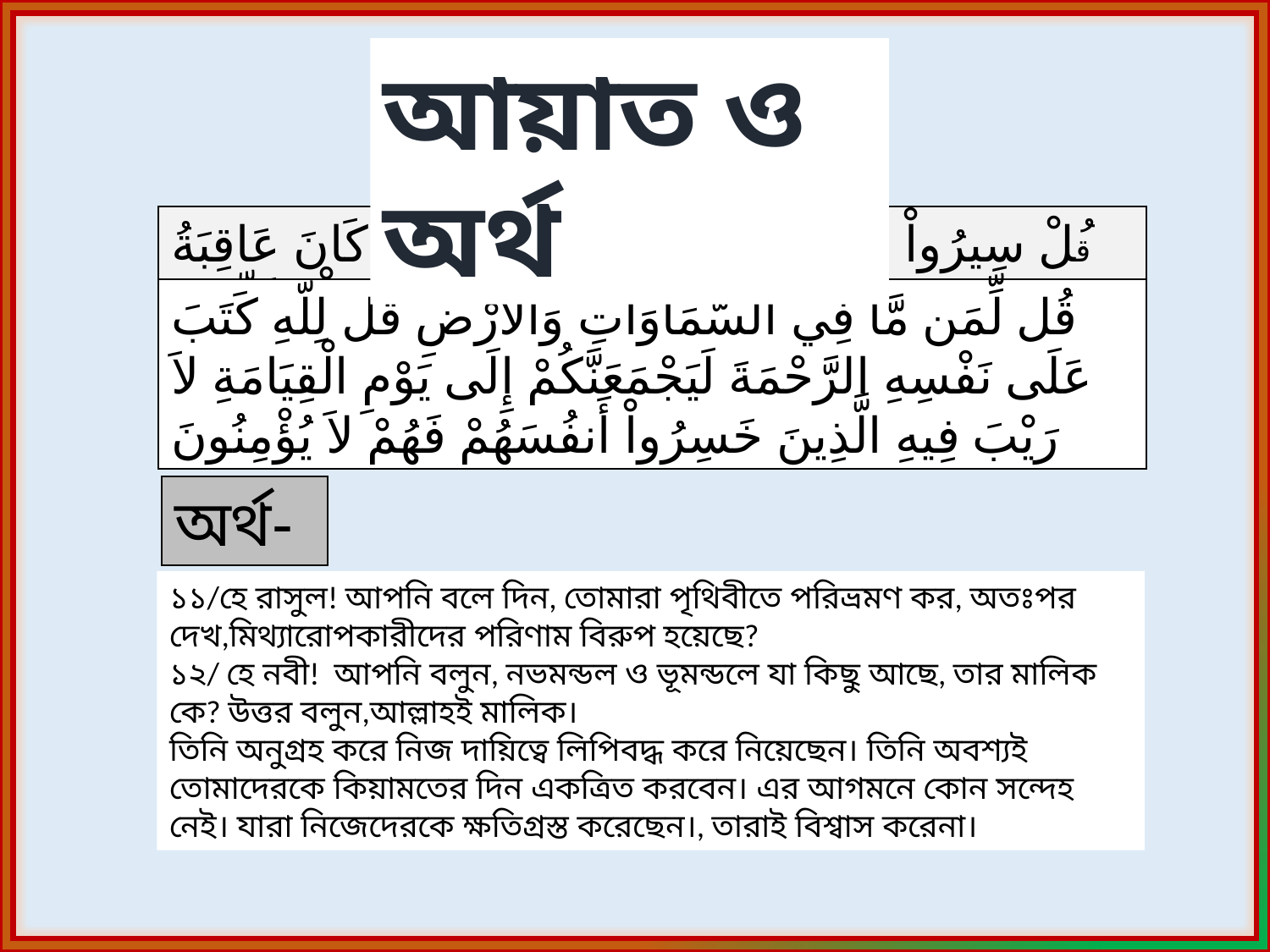

আয়াত ও অর্থ
قُلْ سِيرُواْ فِي الأَرْضِ ثُمَّ انظُرُواْ كَيْفَ كَانَ عَاقِبَةُ الْمُكَذِّبِينَ
قُل لِّمَن مَّا فِي السَّمَاوَاتِ وَالأَرْضِ قُل لِلّهِ كَتَبَ عَلَى نَفْسِهِ الرَّحْمَةَ لَيَجْمَعَنَّكُمْ إِلَى يَوْمِ الْقِيَامَةِ لاَ رَيْبَ فِيهِ الَّذِينَ خَسِرُواْ أَنفُسَهُمْ فَهُمْ لاَ يُؤْمِنُونَ
অর্থ-
১১/হে রাসুল! আপনি বলে দিন, তোমারা পৃথিবীতে পরিভ্রমণ কর, অতঃপর দেখ,মিথ্যারোপকারীদের পরিণাম বিরুপ হয়েছে?
১২/ হে নবী!  আপনি বলুন, নভমন্ডল ও ভূমন্ডলে যা কিছু আছে, তার মালিক কে? উত্তর বলুন,আল্লাহই মালিক।
তিনি অনুগ্রহ করে নিজ দায়িত্বে লিপিবদ্ধ করে নিয়েছেন। তিনি অবশ্যই তোমাদেরকে কিয়ামতের দিন একত্রিত করবেন। এর আগমনে কোন সন্দেহ নেই। যারা নিজেদেরকে ক্ষতিগ্রস্ত করেছেন।, তারাই বিশ্বাস করেনা।